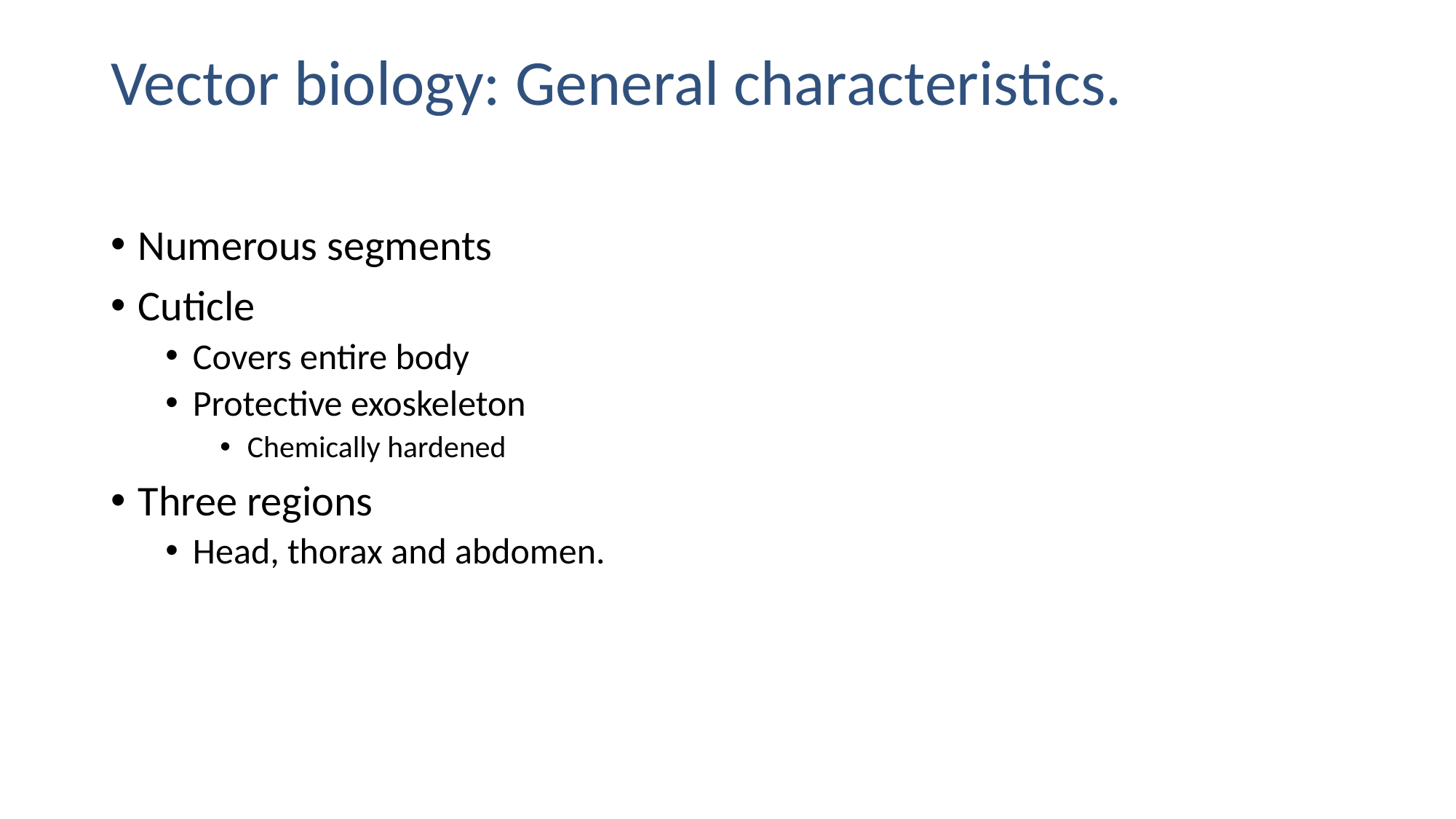

# Vector biology: General characteristics.
Numerous segments
Cuticle
Covers entire body
Protective exoskeleton
Chemically hardened
Three regions
Head, thorax and abdomen.